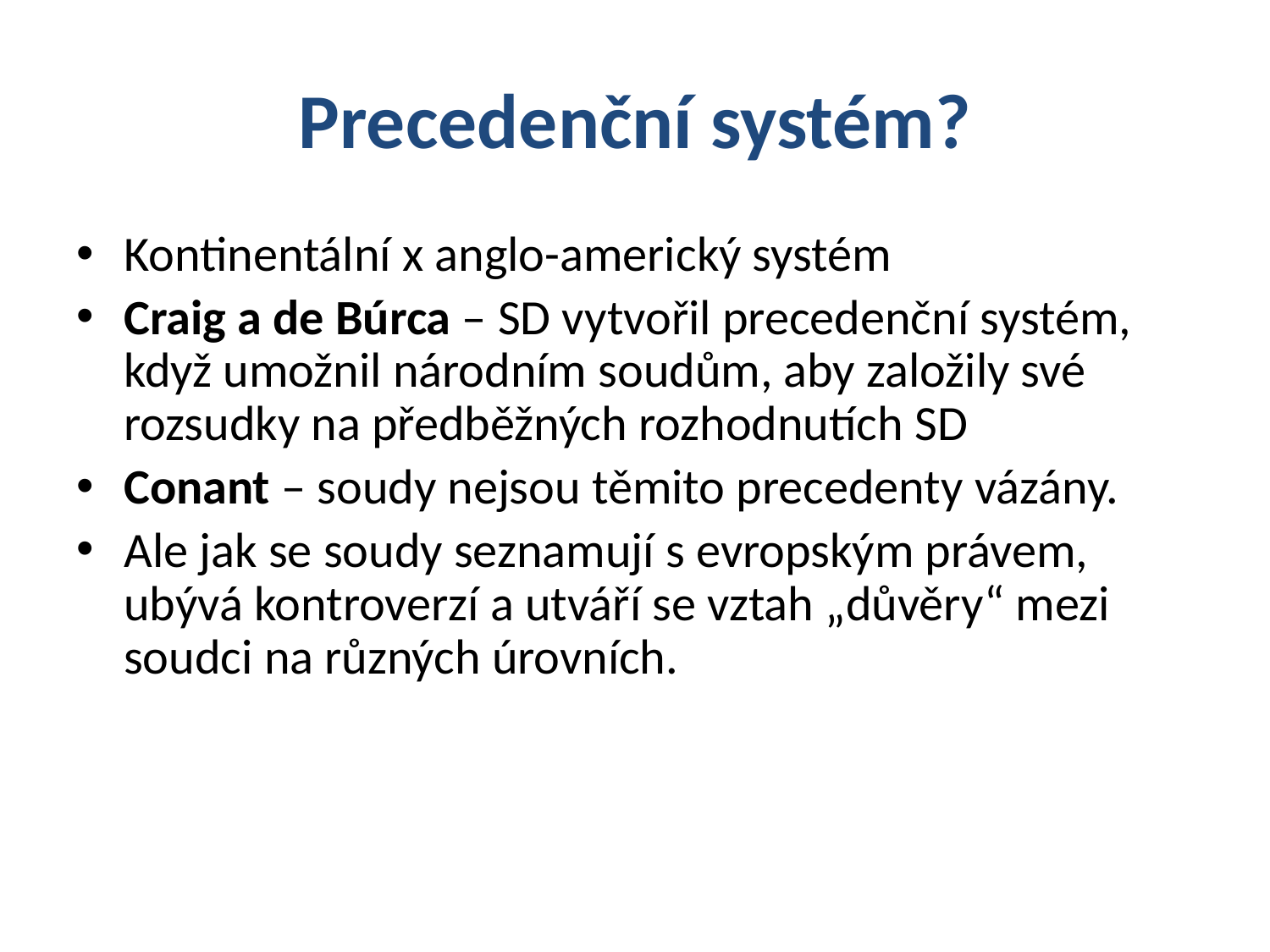

# Precedenční systém?
Kontinentální x anglo-americký systém
Craig a de Búrca – SD vytvořil precedenční systém, když umožnil národním soudům, aby založily své rozsudky na předběžných rozhodnutích SD
Conant – soudy nejsou těmito precedenty vázány.
Ale jak se soudy seznamují s evropským právem, ubývá kontroverzí a utváří se vztah „důvěry“ mezi soudci na různých úrovních.